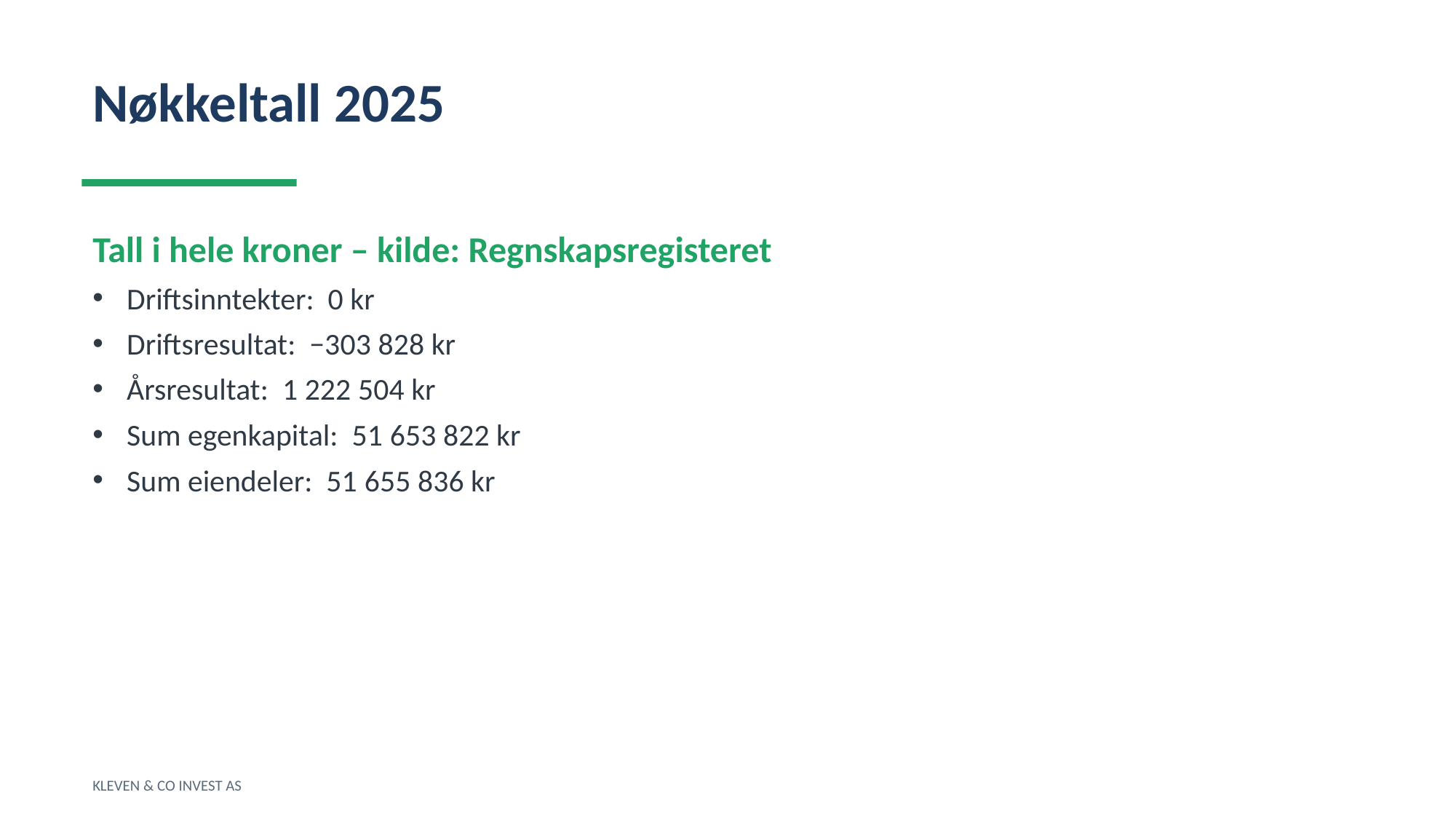

Nøkkeltall 2025

Tall i hele kroner – kilde: Regnskapsregisteret
Driftsinntekter:  0 kr
Driftsresultat:  −303 828 kr
Årsresultat:  1 222 504 kr
Sum egenkapital:  51 653 822 kr
Sum eiendeler:  51 655 836 kr
KLEVEN & CO INVEST AS